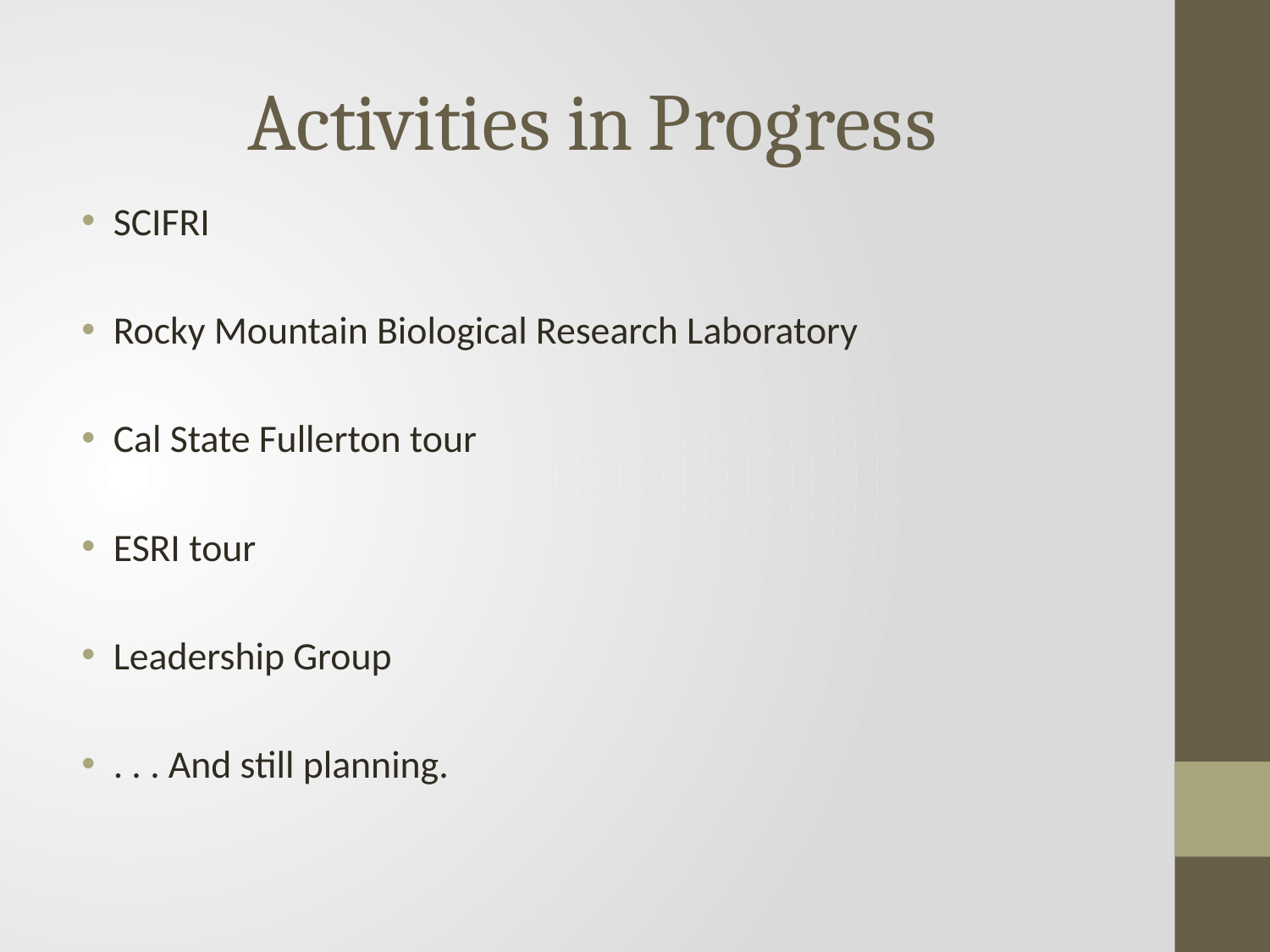

# Activities in Progress
SCIFRI

Rocky Mountain Biological Research Laboratory

Cal State Fullerton tour

ESRI tour

Leadership Group

. . . And still planning.